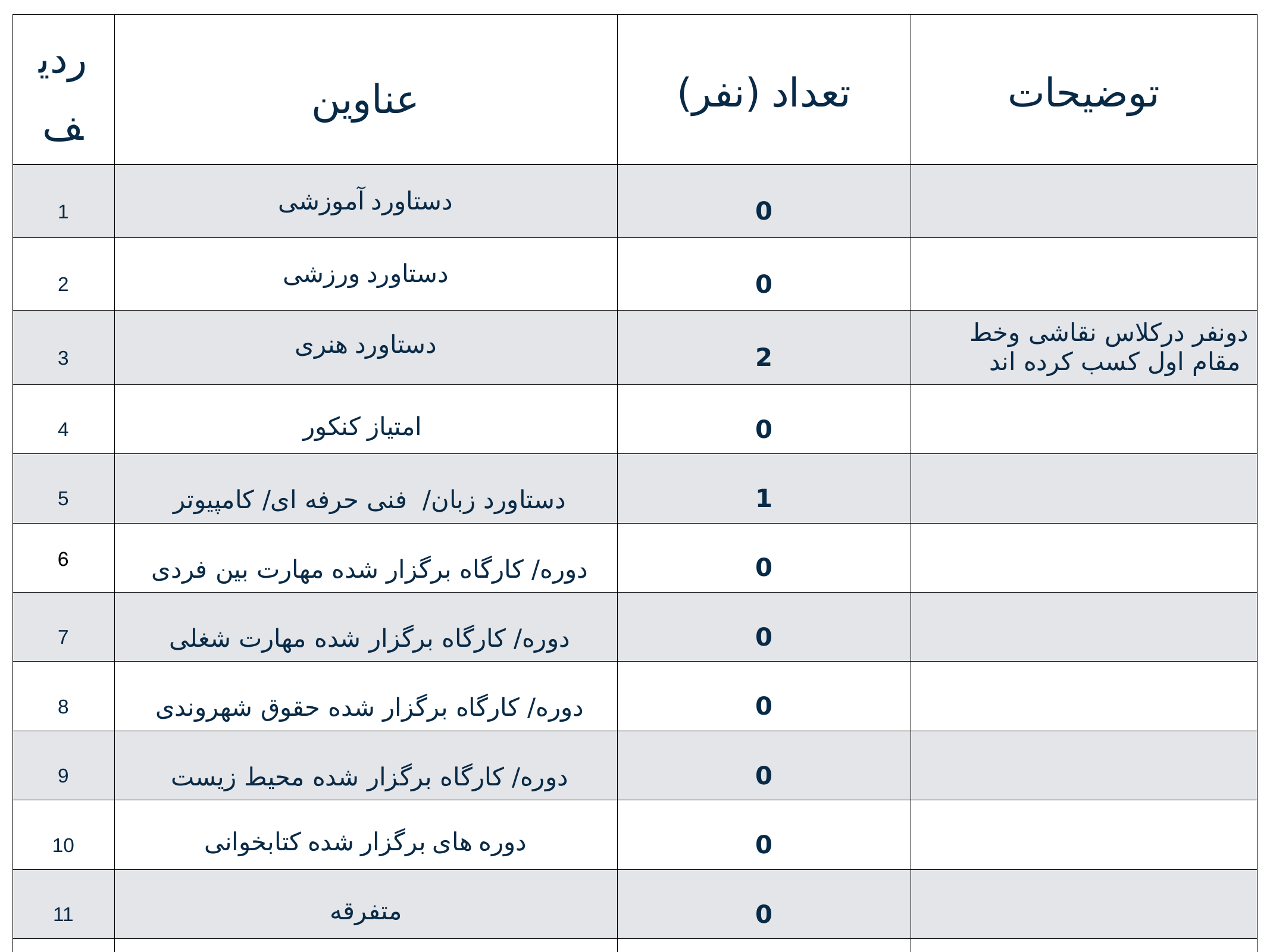

| ردیف | عناوین | تعداد (نفر) | توضیحات |
| --- | --- | --- | --- |
| 1 | دستاورد آموزشی | 0 |  |
| 2 | دستاورد ورزشی | 0 |  |
| 3 | دستاورد هنری | 2 | دونفر درکلاس نقاشی وخط مقام اول کسب کرده اند |
| 4 | امتیاز کنکور | 0 |  |
| 5 | دستاورد زبان/ فنی حرفه ای/ کامپیوتر | 1 |  |
| 6 | دوره/ کارگاه برگزار شده مهارت بین فردی | 0 |  |
| 7 | دوره/ کارگاه برگزار شده مهارت شغلی | 0 |  |
| 8 | دوره/ کارگاه برگزار شده حقوق شهروندی | 0 |  |
| 9 | دوره/ کارگاه برگزار شده محیط زیست | 0 |  |
| 10 | دوره های برگزار شده کتابخوانی | 0 |  |
| 11 | متفرقه | 0 |  |
| 12 | جمع کل | 3 |  |